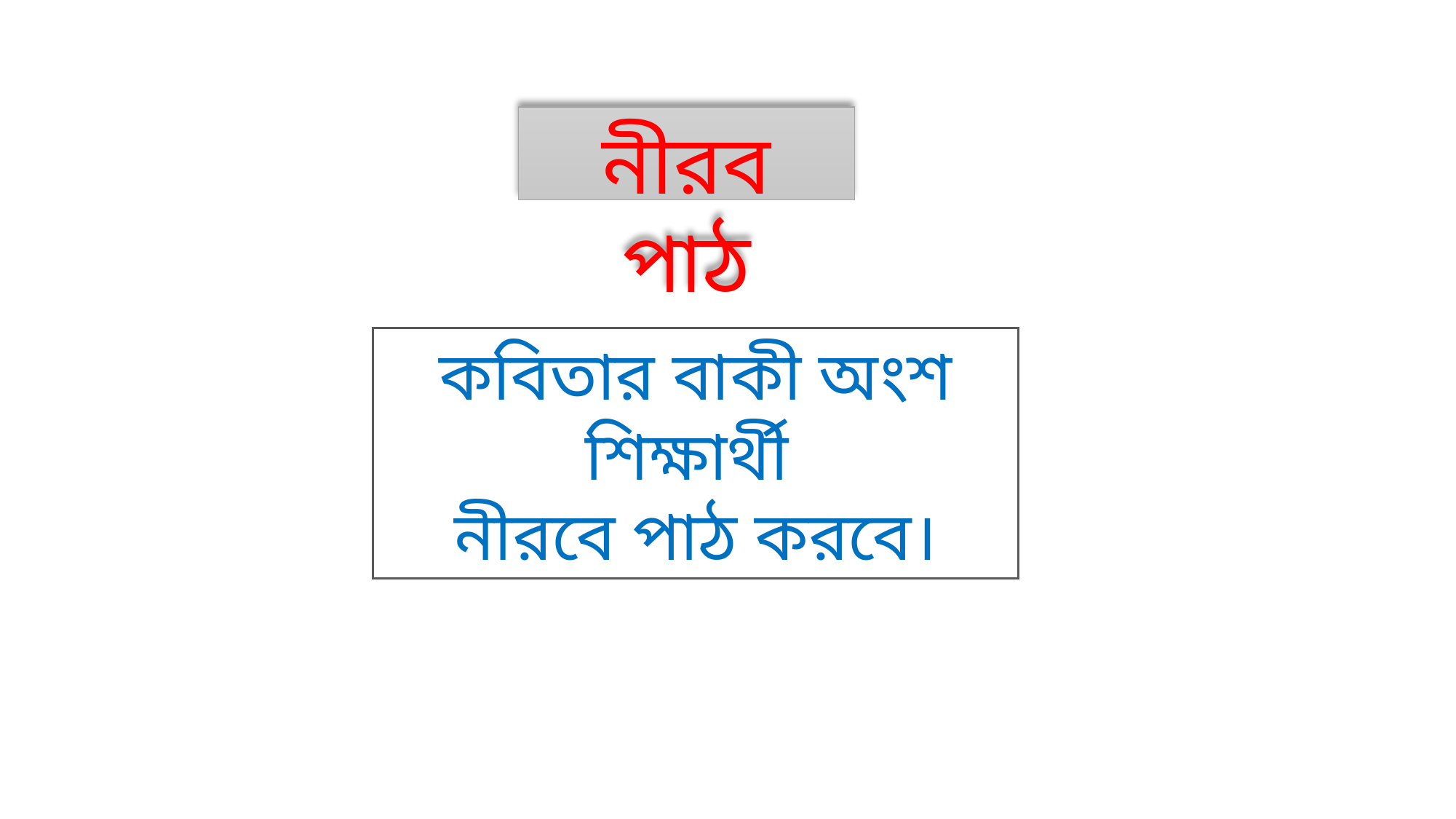

নীরব পাঠ
কবিতার বাকী অংশ শিক্ষার্থী
নীরবে পাঠ করবে।